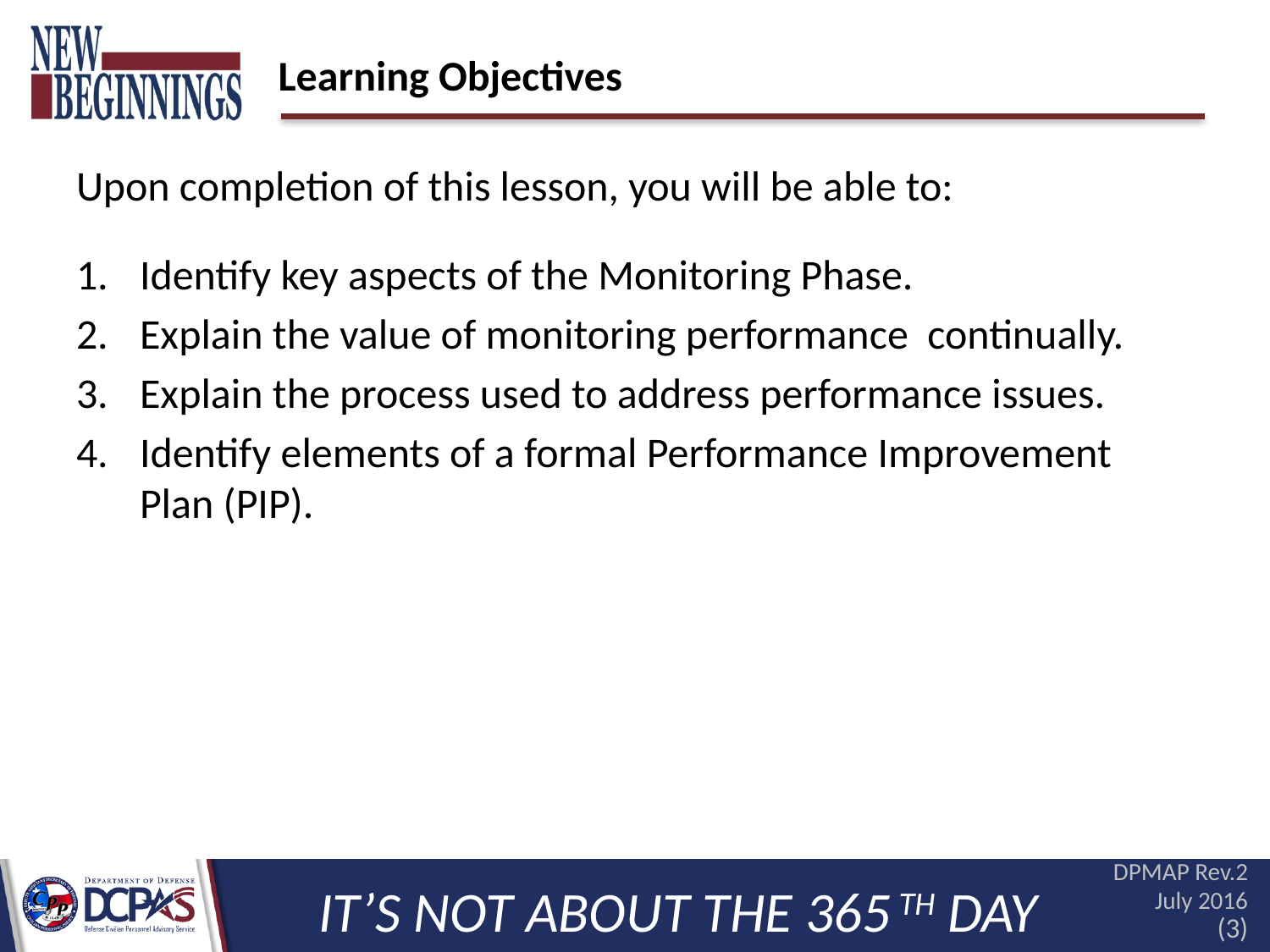

# Learning Objectives
Upon completion of this lesson, you will be able to:

Identify key aspects of the Monitoring Phase.
Explain the value of monitoring performance  continually.
Explain the process used to address performance issues.
Identify elements of a formal Performance Improvement Plan (PIP).

DPMAP Rev.2 July 2016
IT’S NOT ABOUT THE 365 TH DAY
(3)